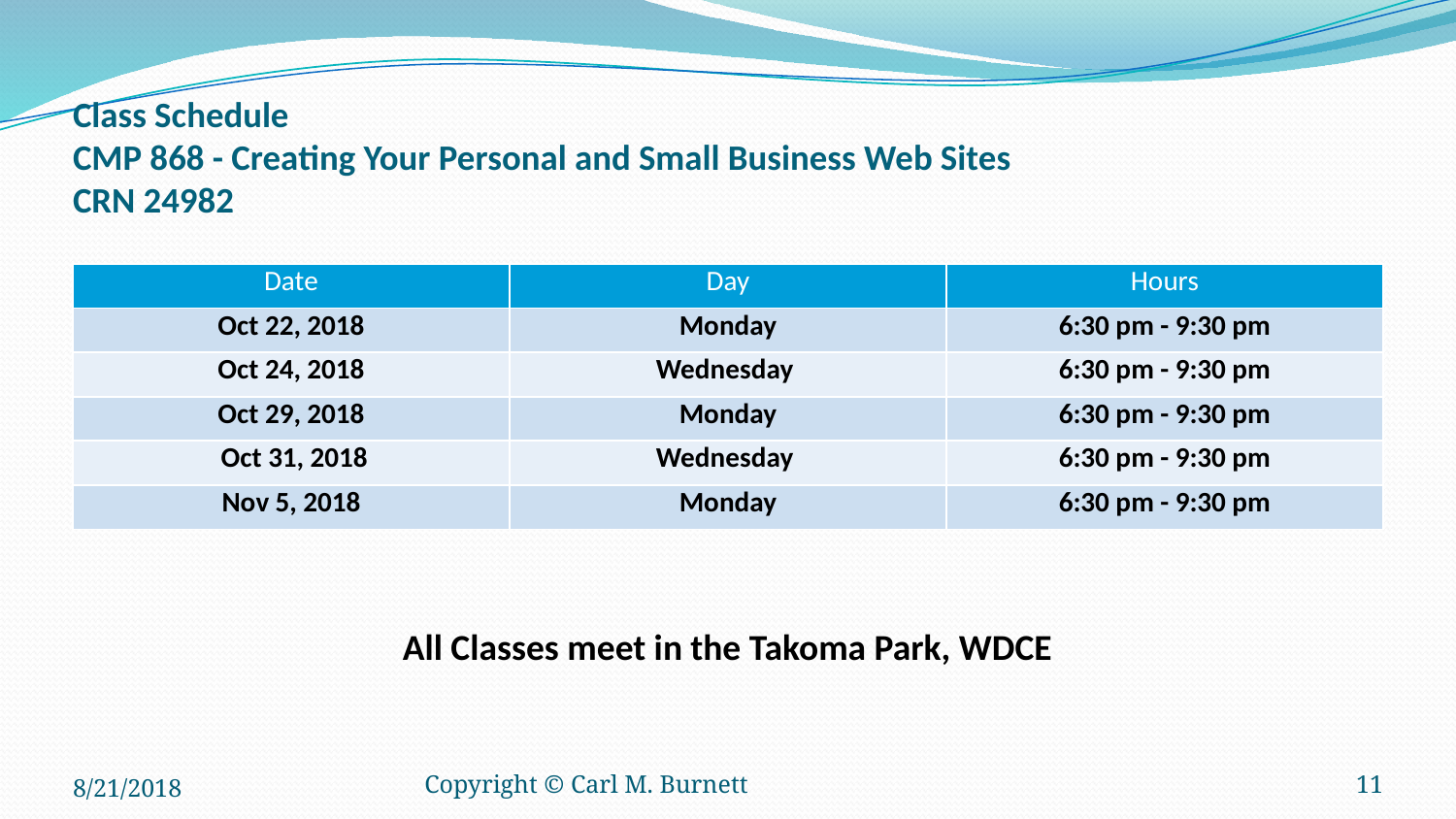

# Class Schedule CMP 868 - Creating Your Personal and Small Business Web Sites CRN 24982
| Date | Day | Hours |
| --- | --- | --- |
| Oct 22, 2018 | Monday | 6:30 pm - 9:30 pm |
| Oct 24, 2018 | Wednesday | 6:30 pm - 9:30 pm |
| Oct 29, 2018 | Monday | 6:30 pm - 9:30 pm |
| Oct 31, 2018 | Wednesday | 6:30 pm - 9:30 pm |
| Nov 5, 2018 | Monday | 6:30 pm - 9:30 pm |
All Classes meet in the Takoma Park, WDCE
8/21/2018
Copyright © Carl M. Burnett
11